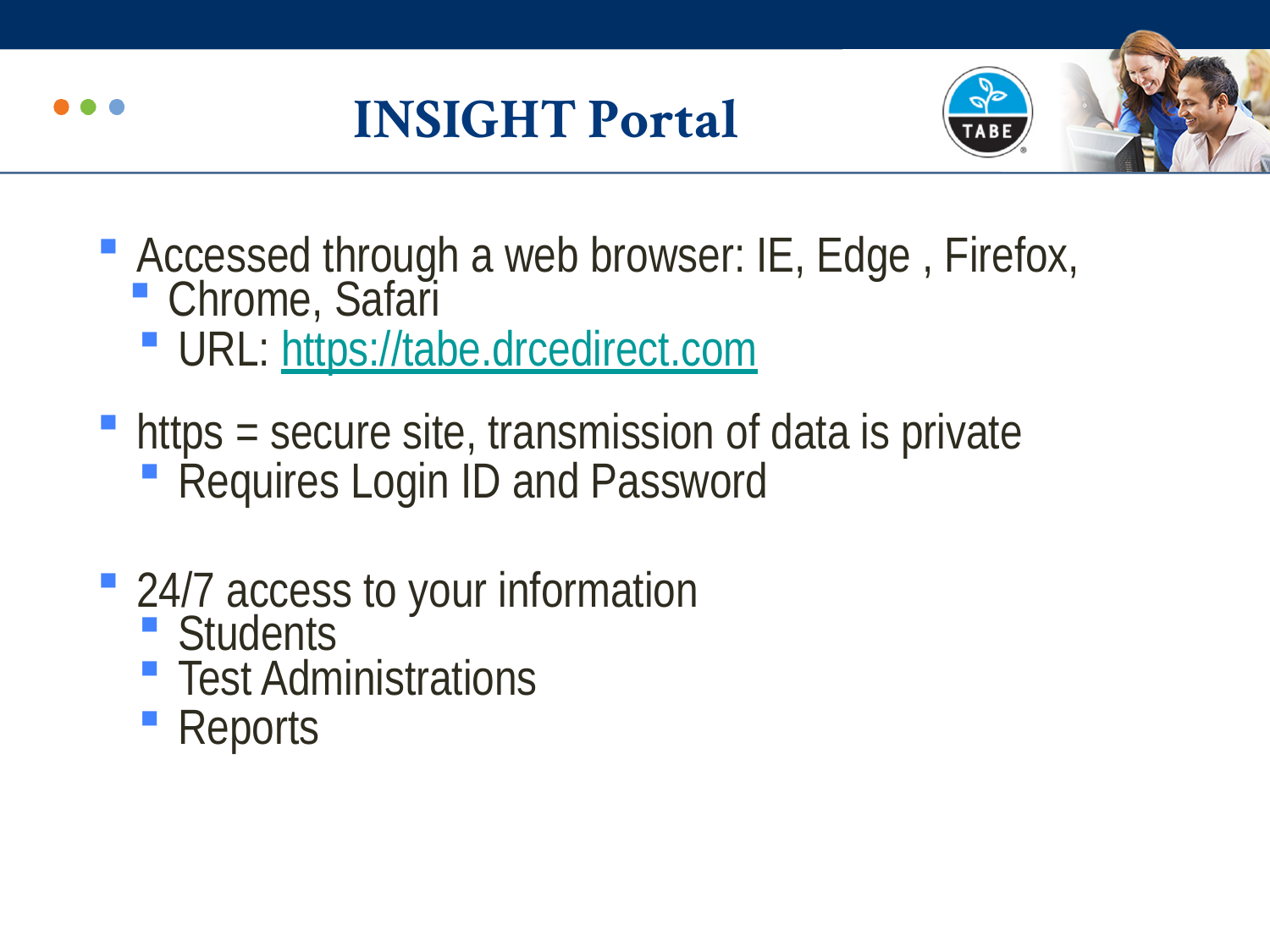

INSIGHT Portal
Accessed through a web browser: IE, Edge , Firefox,
Chrome, Safari
URL: https://tabe.drcedirect.com
https = secure site, transmission of data is private
Requires Login ID and Password

24/7 access to your information
Students
Test Administrations
Reports